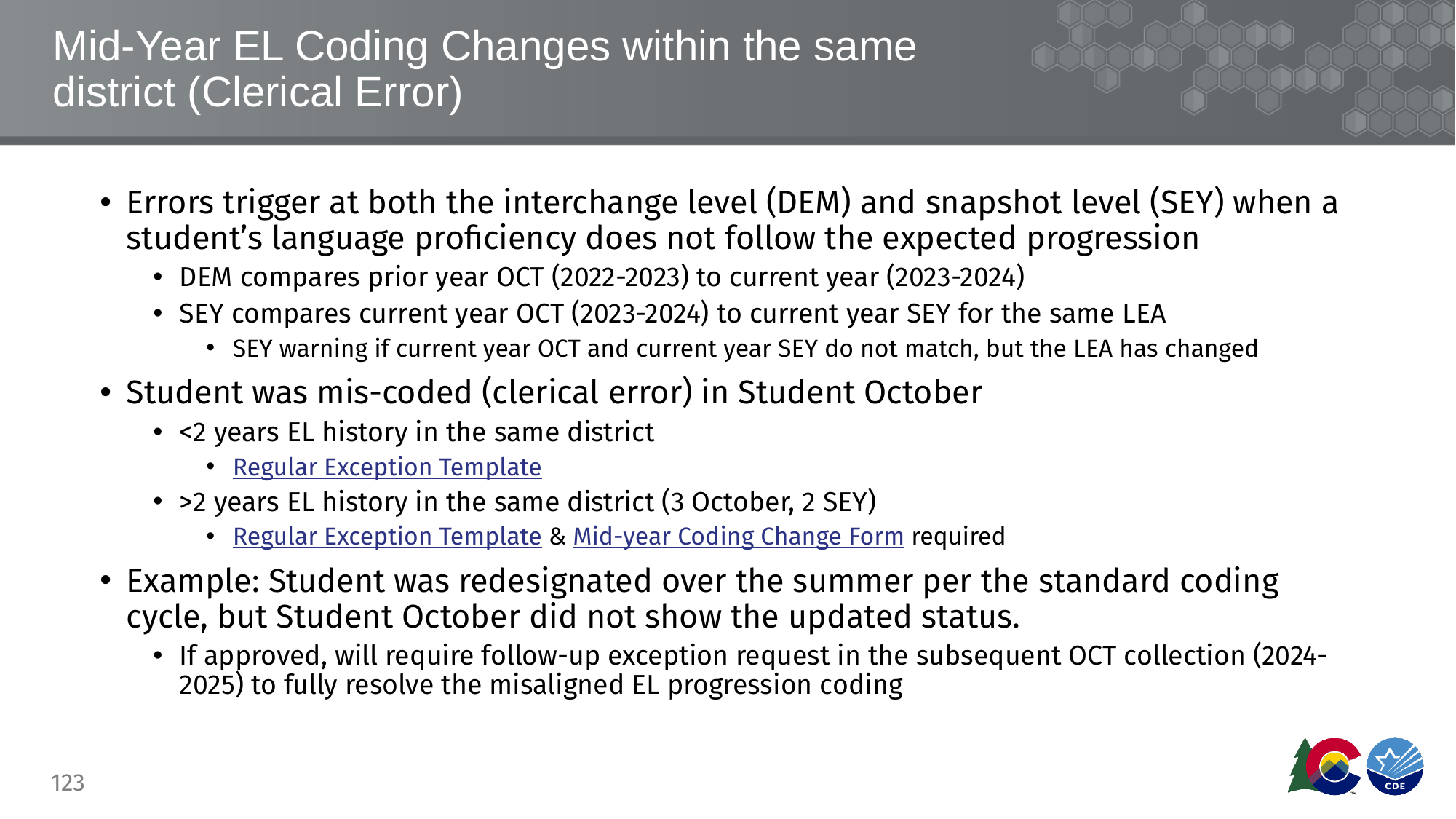

# Mid-Year EL Coding Changes within the same district (Clerical Error)
Errors trigger at both the interchange level (DEM) and snapshot level (SEY) when a student’s language proficiency does not follow the expected progression
DEM compares prior year OCT (2022-2023) to current year (2023-2024)
SEY compares current year OCT (2023-2024) to current year SEY for the same LEA
SEY warning if current year OCT and current year SEY do not match, but the LEA has changed
Student was mis-coded (clerical error) in Student October
<2 years EL history in the same district
Regular Exception Template
>2 years EL history in the same district (3 October, 2 SEY)
Regular Exception Template & Mid-year Coding Change Form required
Example: Student was redesignated over the summer per the standard coding cycle, but Student October did not show the updated status.
If approved, will require follow-up exception request in the subsequent OCT collection (2024-2025) to fully resolve the misaligned EL progression coding

123